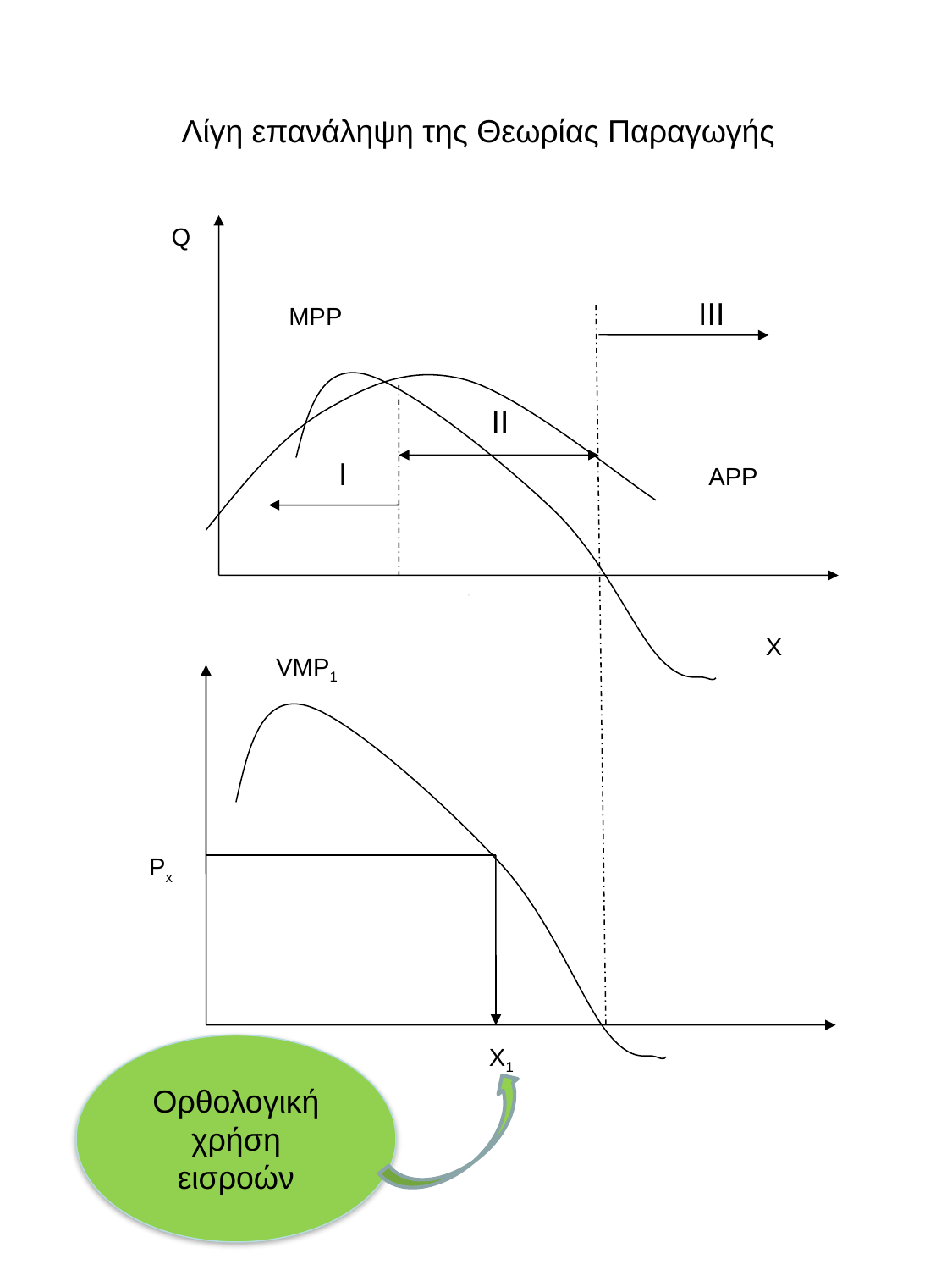

Λίγη επανάληψη της Θεωρίας Παραγωγής
Q

III
MPP

II
I
APP

X
VMP1

Px

Ορθολογική χρήση εισροών
X1